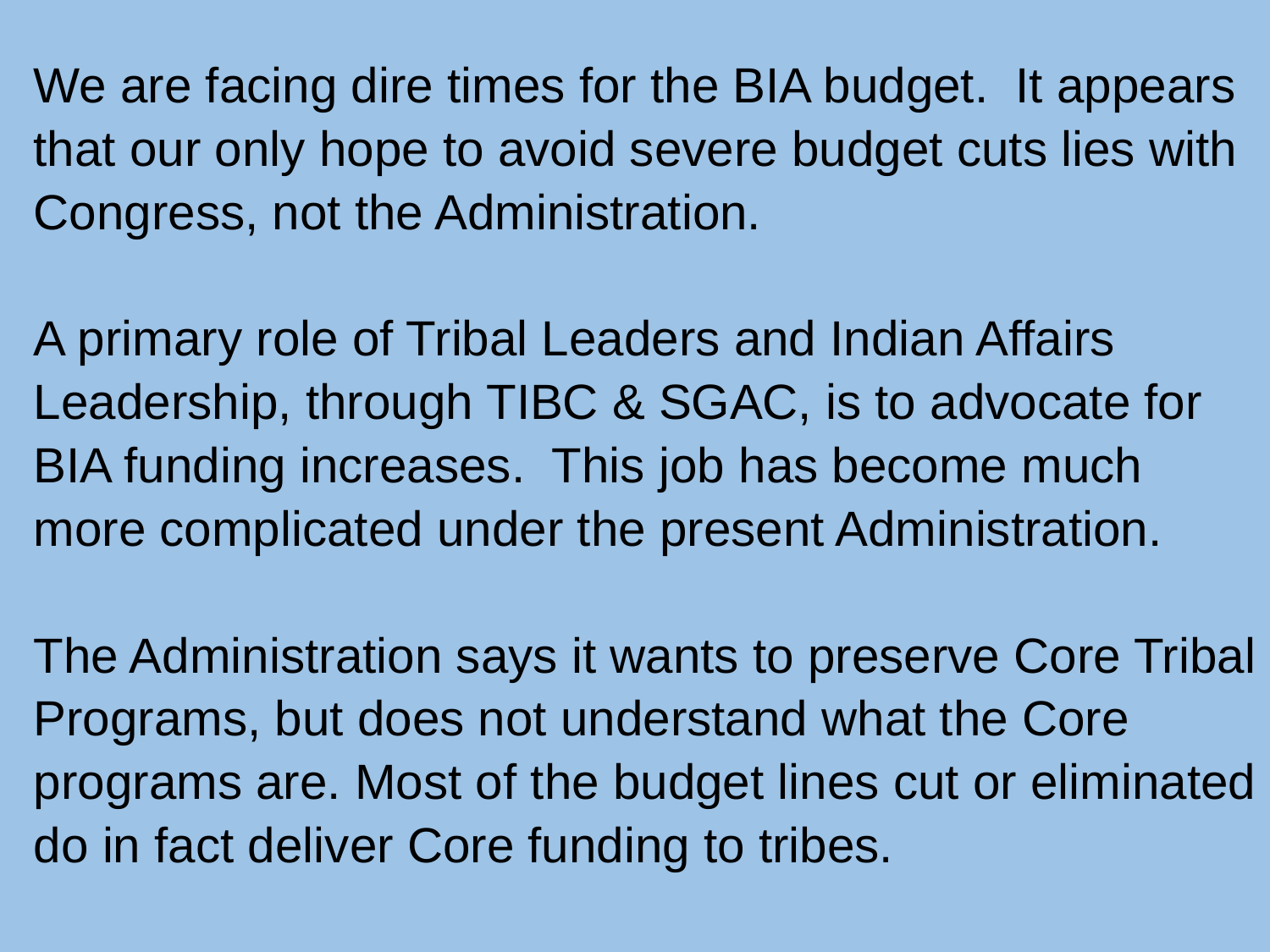

We are facing dire times for the BIA budget.  It appears that our only hope to avoid severe budget cuts lies with Congress, not the Administration.

A primary role of Tribal Leaders and Indian Affairs Leadership, through TIBC & SGAC, is to advocate for BIA funding increases.  This job has become much more complicated under the present Administration.

The Administration says it wants to preserve Core Tribal Programs, but does not understand what the Core programs are. Most of the budget lines cut or eliminated do in fact deliver Core funding to tribes.